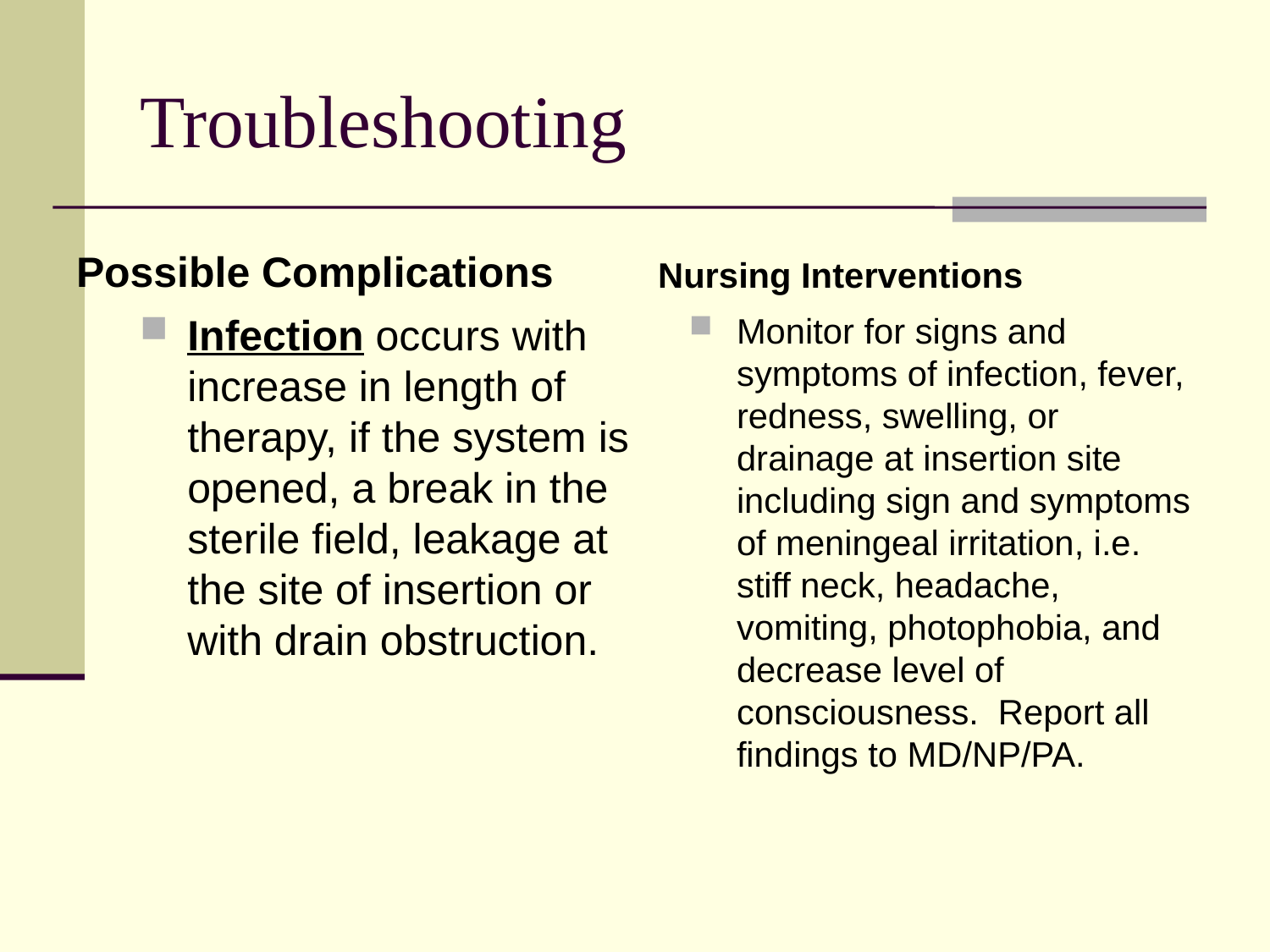

Troubleshooting
Possible Complications
Nursing Interventions
Infection occurs with increase in length of therapy, if the system is opened, a break in the sterile field, leakage at the site of insertion or with drain obstruction.
Monitor for signs and symptoms of infection, fever, redness, swelling, or drainage at insertion site including sign and symptoms of meningeal irritation, i.e. stiff neck, headache, vomiting, photophobia, and decrease level of consciousness.  Report all findings to MD/NP/PA.